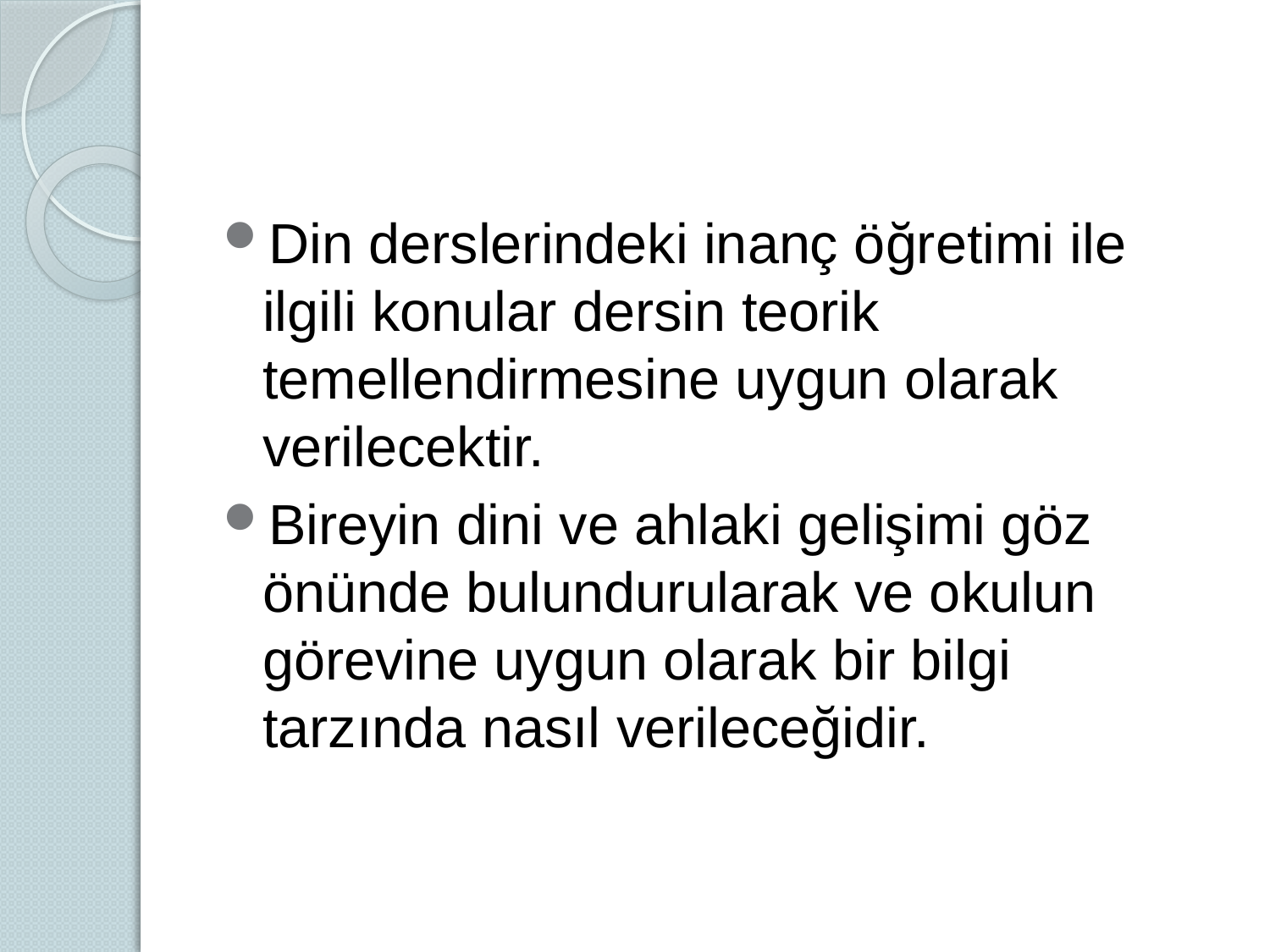

#
Din derslerindeki inanç öğretimi ile ilgili konular dersin teorik temellendirmesine uygun olarak verilecektir.
Bireyin dini ve ahlaki gelişimi göz önünde bulundurularak ve okulun görevine uygun olarak bir bilgi tarzında nasıl verileceğidir.